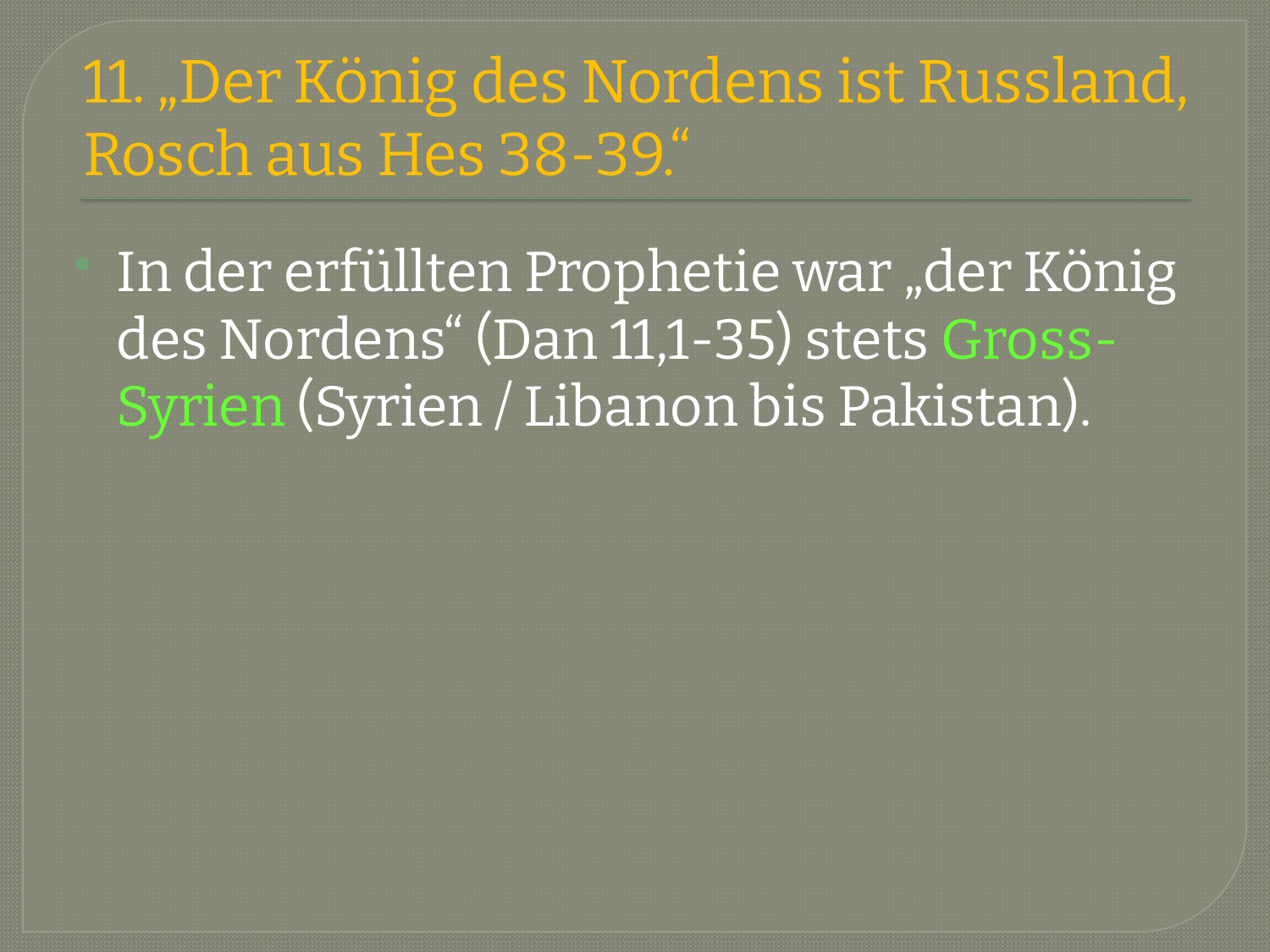

# 11. „Der König des Nordens ist Russland, Rosch aus Hes 38-39.“
In der erfüllten Prophetie war „der König des Nordens“ (Dan 11,1-35) stets Gross-Syrien (Syrien / Libanon bis Pakistan).